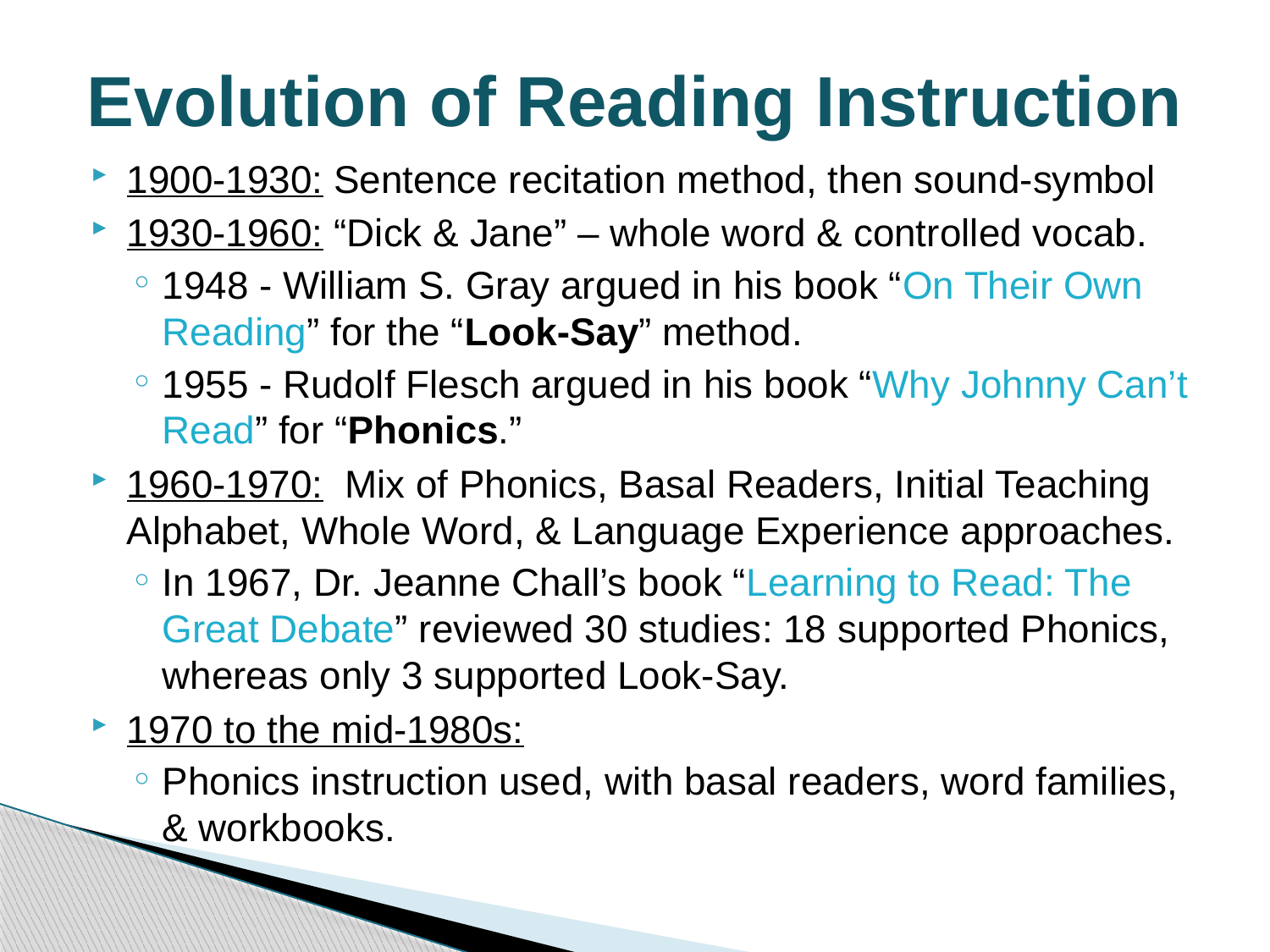

# Evolution of Reading Instruction
1900-1930: Sentence recitation method, then sound-symbol
1930-1960: “Dick & Jane” – whole word & controlled vocab.
1948 - William S. Gray argued in his book “On Their Own Reading” for the “Look-Say” method.
1955 - Rudolf Flesch argued in his book “Why Johnny Can’t Read” for “Phonics.”
1960-1970:  Mix of Phonics, Basal Readers, Initial Teaching Alphabet, Whole Word, & Language Experience approaches.
In 1967, Dr. Jeanne Chall’s book “Learning to Read: The Great Debate” reviewed 30 studies: 18 supported Phonics, whereas only 3 supported Look-Say.
1970 to the mid-1980s:
Phonics instruction used, with basal readers, word families, & workbooks.